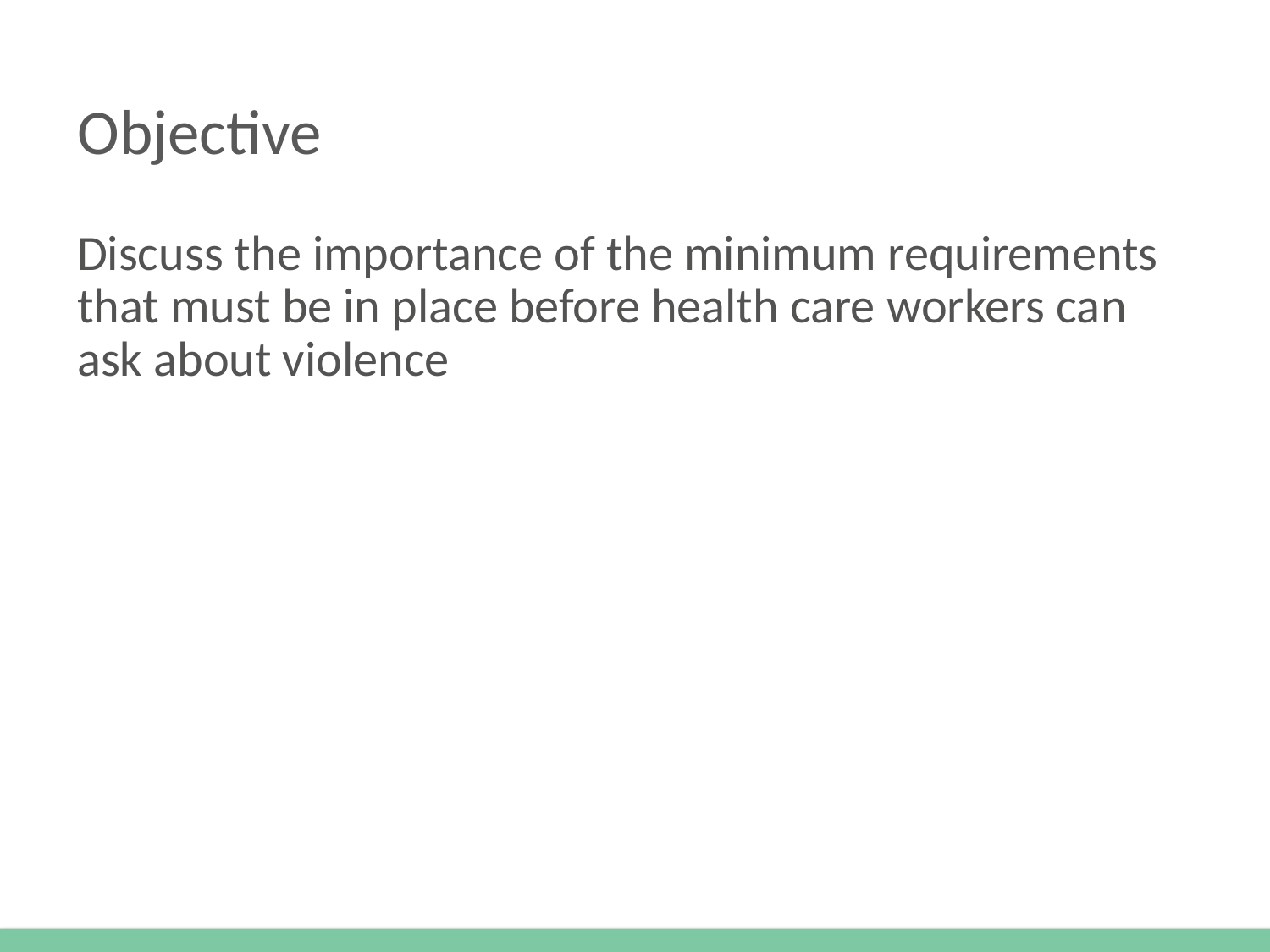

# Objective
Discuss the importance of the minimum requirements that must be in place before health care workers can ask about violence